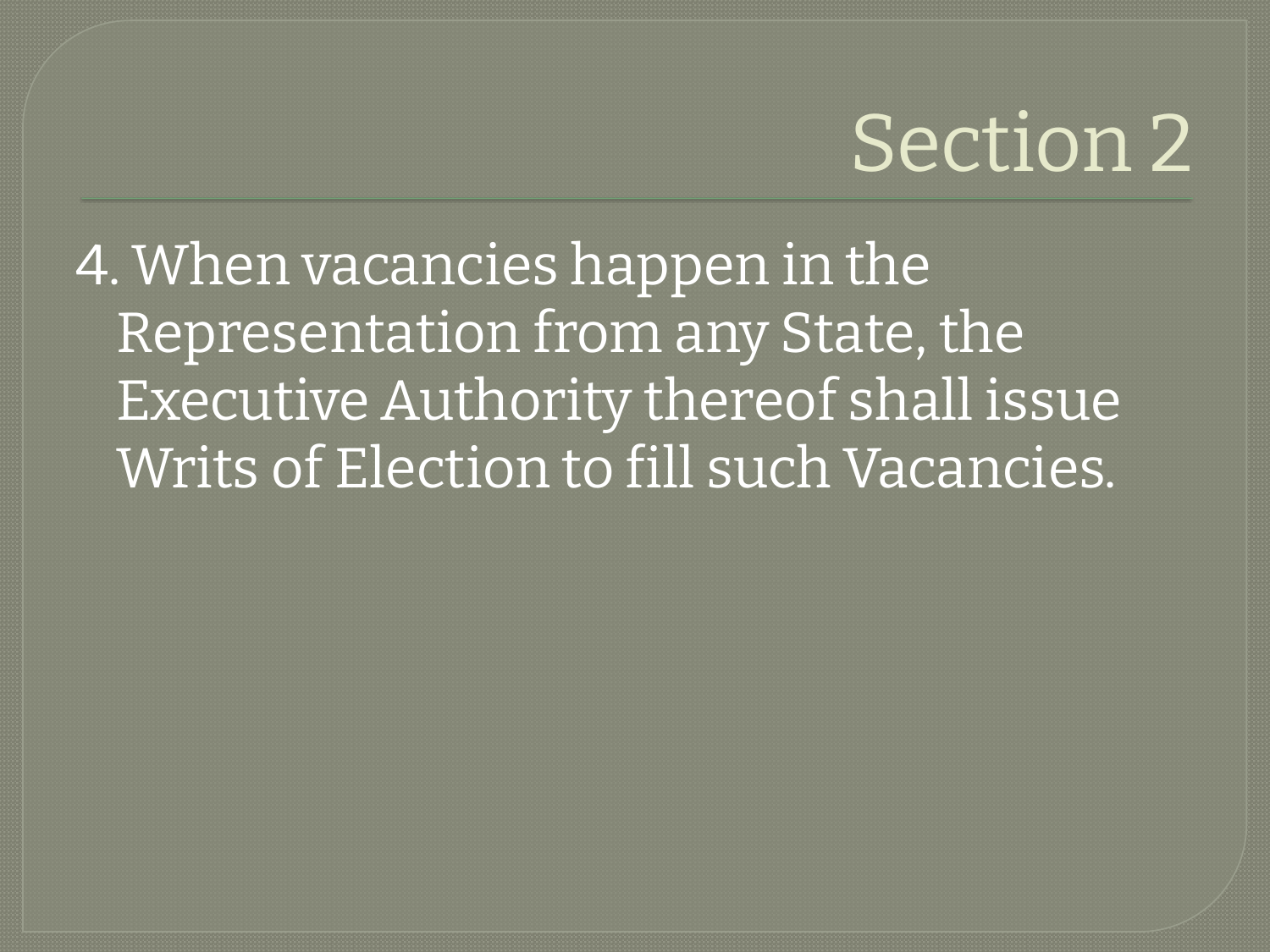

# Section 2
4. When vacancies happen in the Representation from any State, the Executive Authority thereof shall issue Writs of Election to fill such Vacancies.